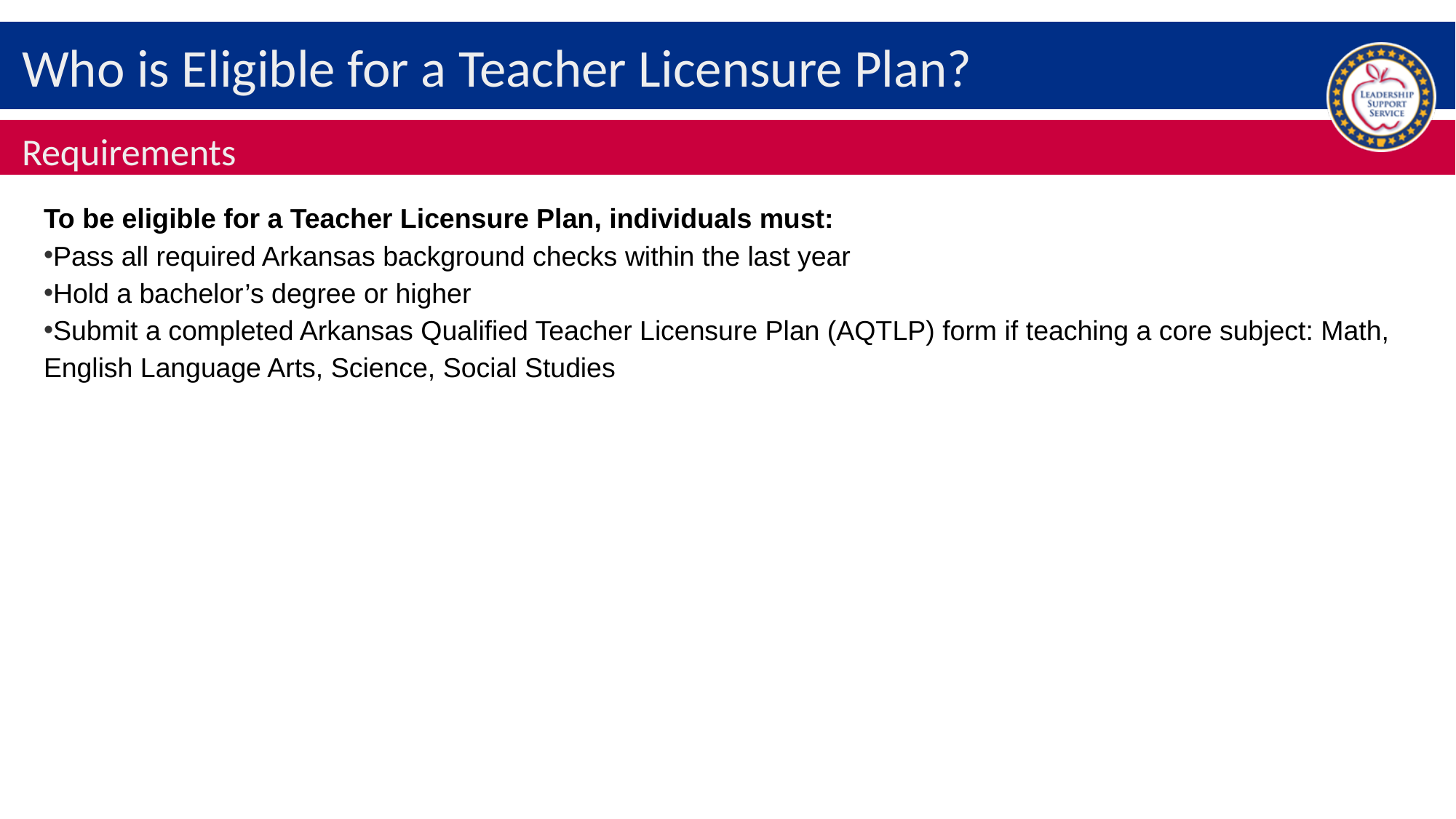

# Who is Eligible for a Teacher Licensure Plan?
Requirements
To be eligible for a Teacher Licensure Plan, individuals must:
Pass all required Arkansas background checks within the last year
Hold a bachelor’s degree or higher
Submit a completed Arkansas Qualified Teacher Licensure Plan (AQTLP) form if teaching a core subject: Math, English Language Arts, Science, Social Studies